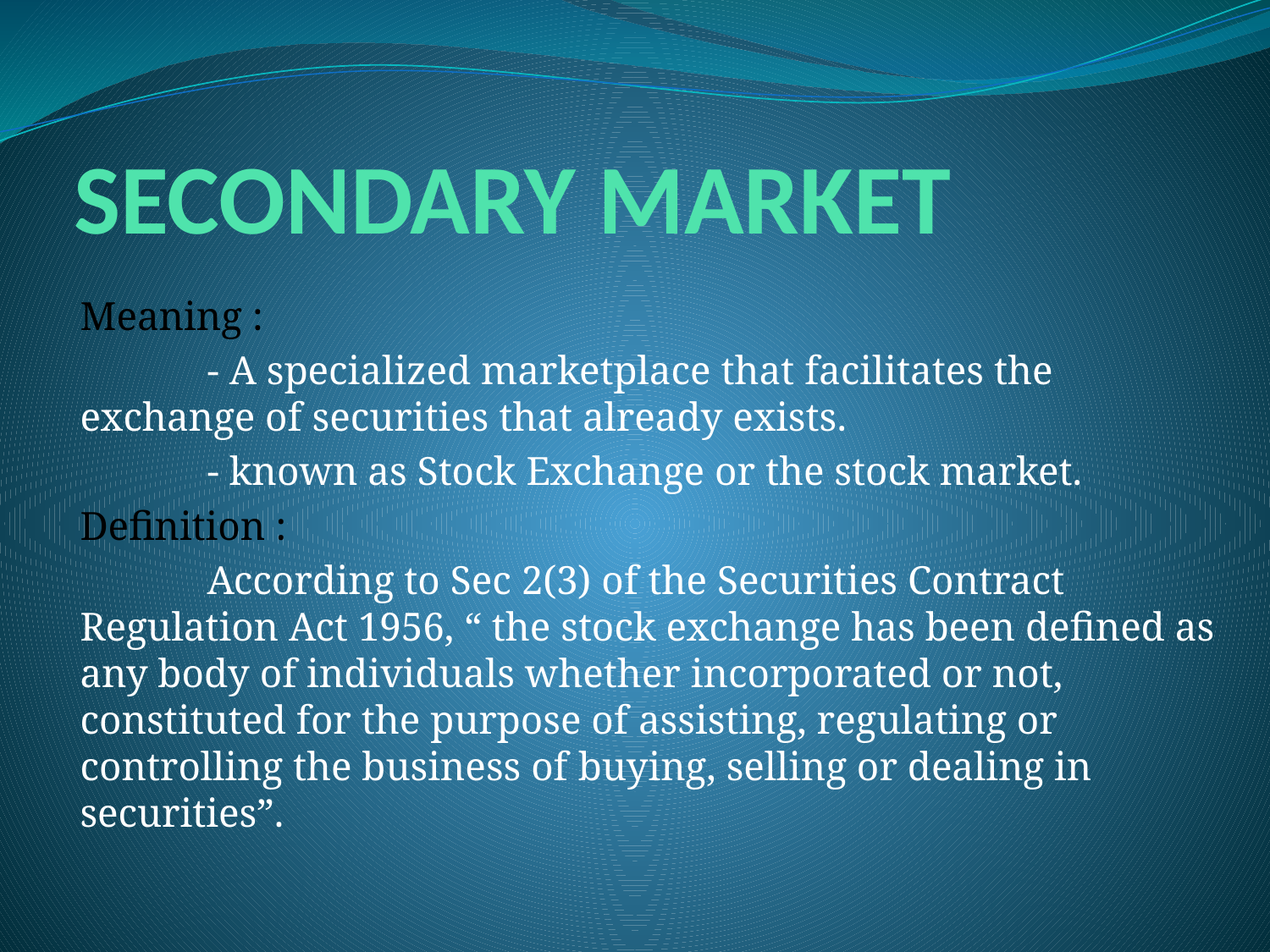

# SECONDARY MARKET
Meaning :
	- A specialized marketplace that facilitates the exchange of securities that already exists.
	- known as Stock Exchange or the stock market.
Definition :
	According to Sec 2(3) of the Securities Contract Regulation Act 1956, “ the stock exchange has been defined as any body of individuals whether incorporated or not, constituted for the purpose of assisting, regulating or controlling the business of buying, selling or dealing in securities”.